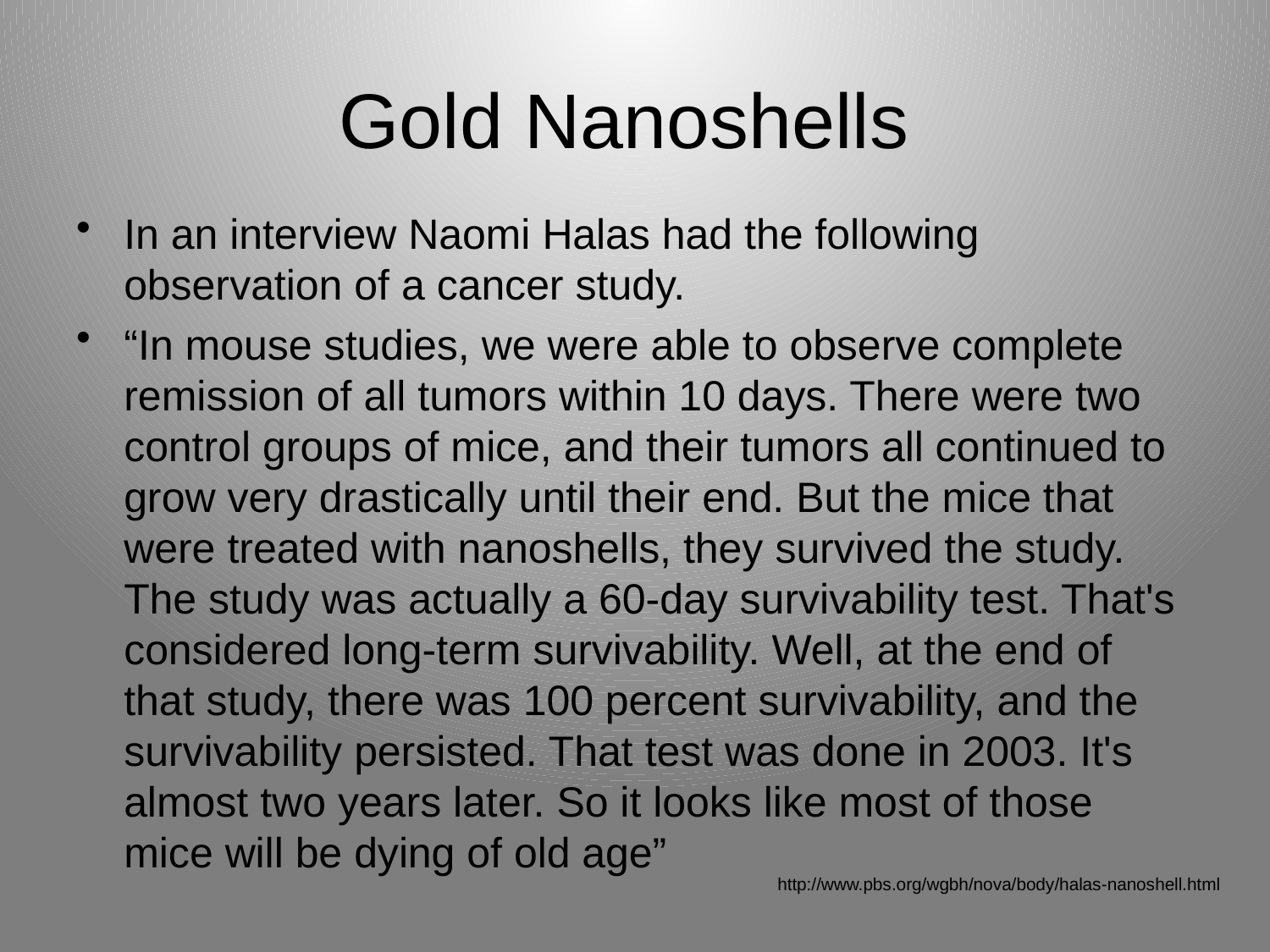

# Gold Nanoshells
In an interview Naomi Halas had the following observation of a cancer study.
“In mouse studies, we were able to observe complete remission of all tumors within 10 days. There were two control groups of mice, and their tumors all continued to grow very drastically until their end. But the mice that were treated with nanoshells, they survived the study. The study was actually a 60-day survivability test. That's considered long-term survivability. Well, at the end of that study, there was 100 percent survivability, and the survivability persisted. That test was done in 2003. It's almost two years later. So it looks like most of those mice will be dying of old age”
http://www.pbs.org/wgbh/nova/body/halas-nanoshell.html